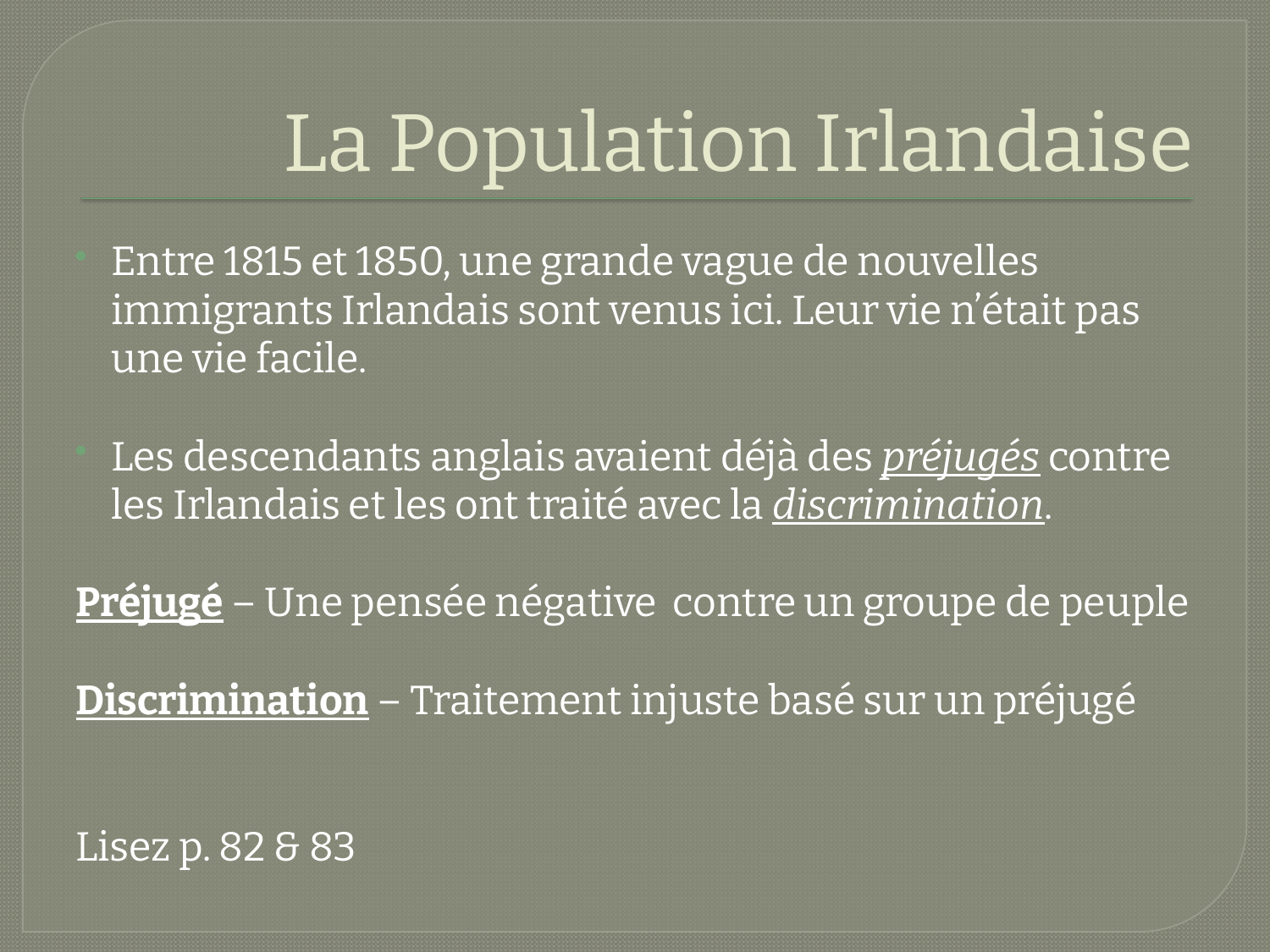

# La Population Irlandaise
Entre 1815 et 1850, une grande vague de nouvelles immigrants Irlandais sont venus ici. Leur vie n’était pas une vie facile.

Les descendants anglais avaient déjà des préjugés contre les Irlandais et les ont traité avec la discrimination.

Préjugé – Une pensée négative  contre un groupe de peuple

Discrimination – Traitement injuste basé sur un préjugé

Lisez p. 82 & 83